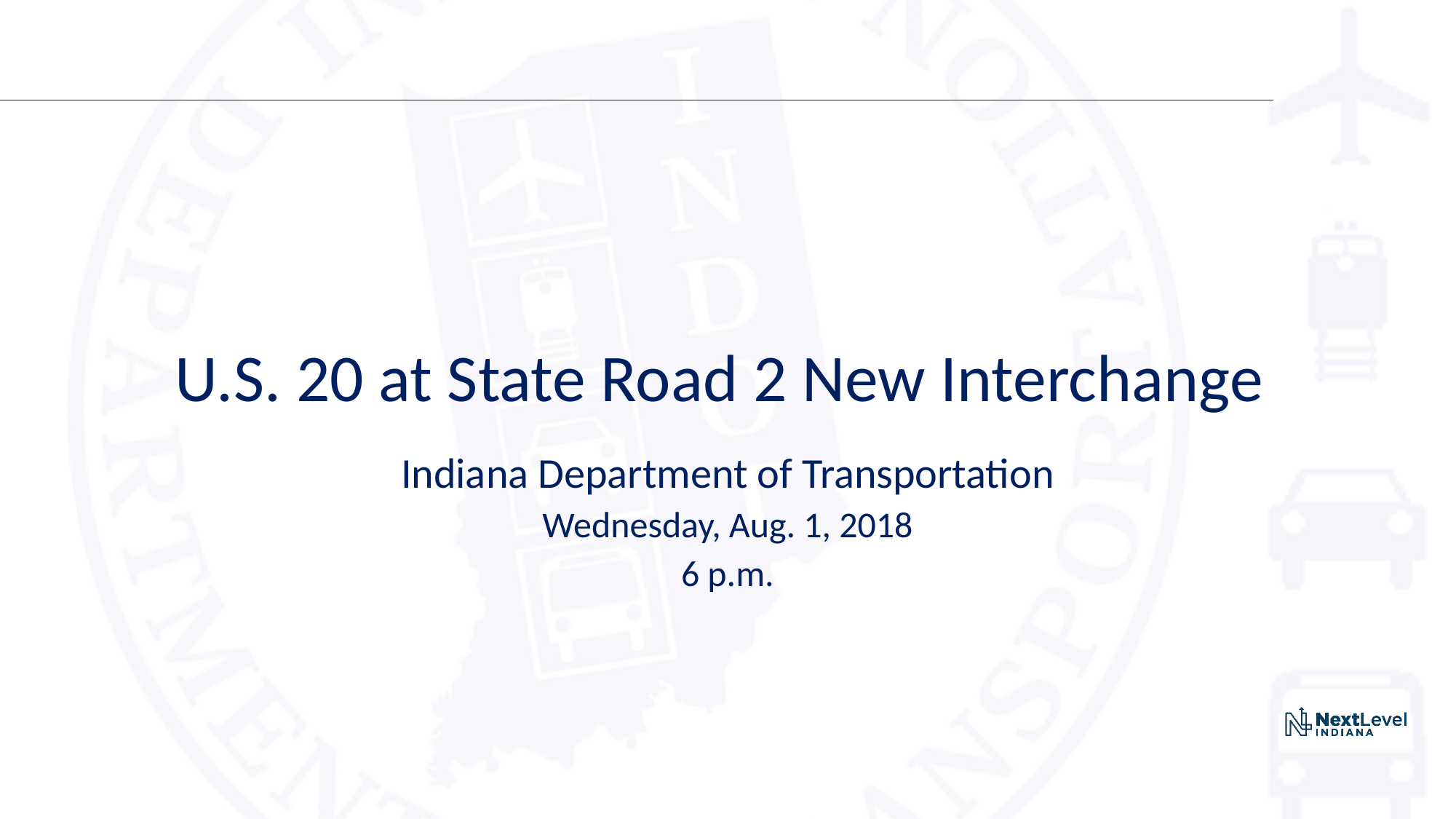

# U.S. 20 at State Road 2 New Interchange
Indiana Department of Transportation
Wednesday, Aug. 1, 2018
6 p.m.